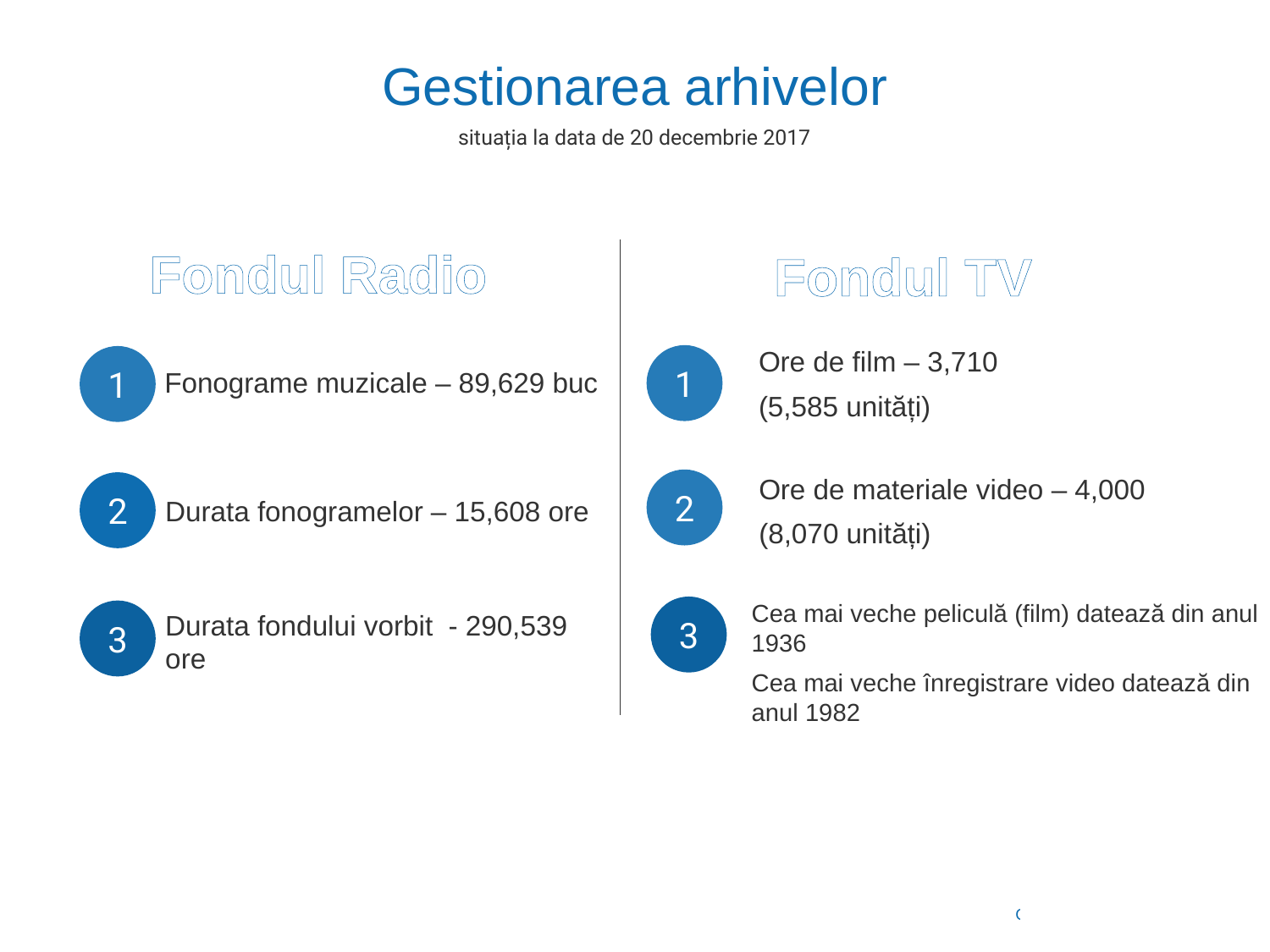

Gestionarea arhivelor
situația la data de 20 decembrie 2017
Fondul Radio
Fondul TV
1
1
Fonograme muzicale – 89,629 buc
Ore de film – 3,710
(5,585 unități)
2
2

Durata fonogramelor – 15,608 ore
Ore de materiale video – 4,000
(8,070 unități)
3
3
Durata fondului vorbit  - 290,539 ore
Cea mai veche peliculă (film) datează din anul 1936
Cea mai veche înregistrare video datează din anul 1982